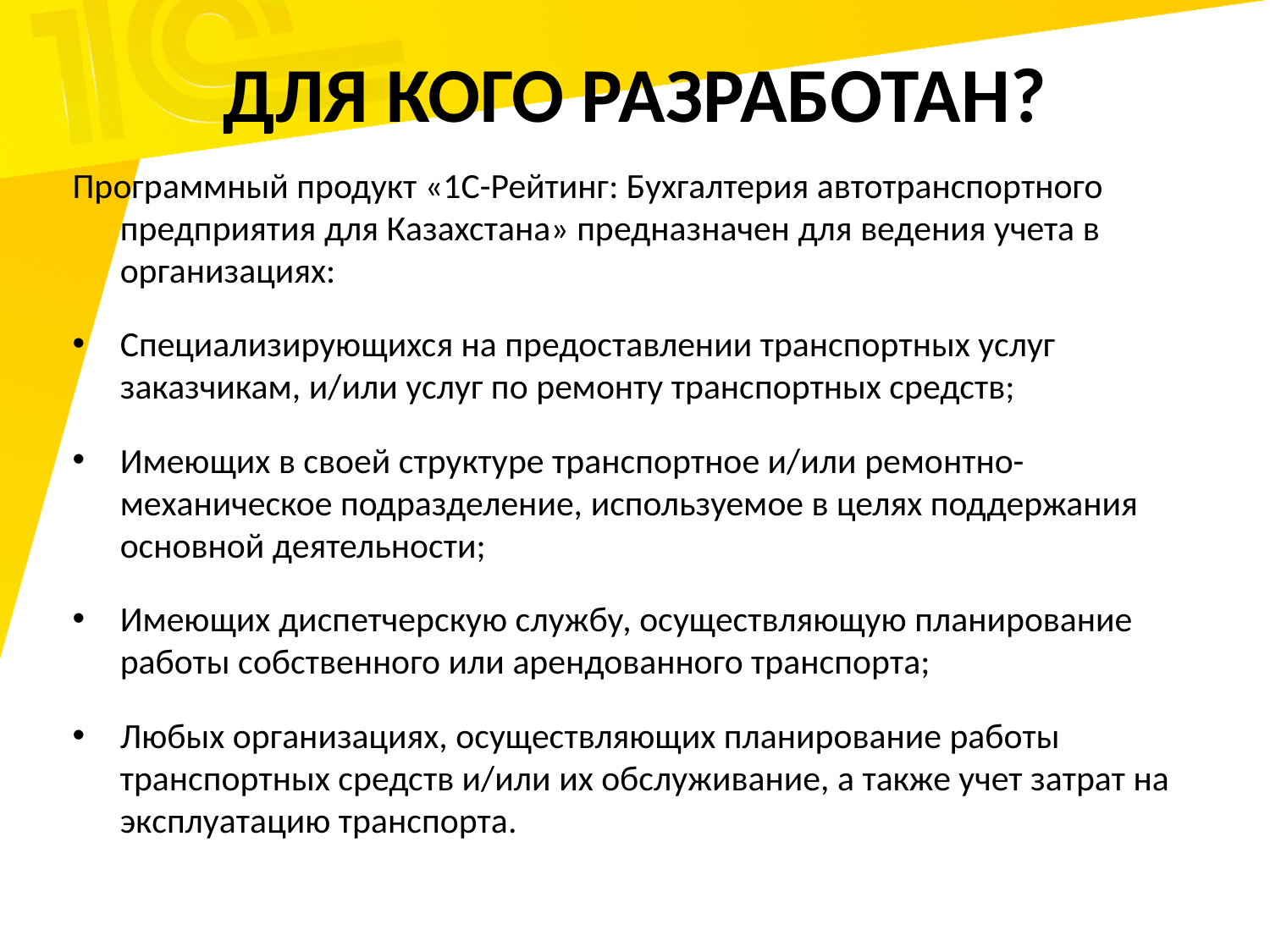

# Для кого разработан?
Программный продукт «1С-Рейтинг: Бухгалтерия автотранспортного предприятия для Казахстана» предназначен для ведения учета в организациях:
Специализирующихся на предоставлении транспортных услуг заказчикам, и/или услуг по ремонту транспортных средств;
Имеющих в своей структуре транспортное и/или ремонтно-механическое подразделение, используемое в целях поддержания основной деятельности;
Имеющих диспетчерскую службу, осуществляющую планирование работы собственного или арендованного транспорта;
Любых организациях, осуществляющих планирование работы транспортных средств и/или их обслуживание, а также учет затрат на эксплуатацию транспорта.